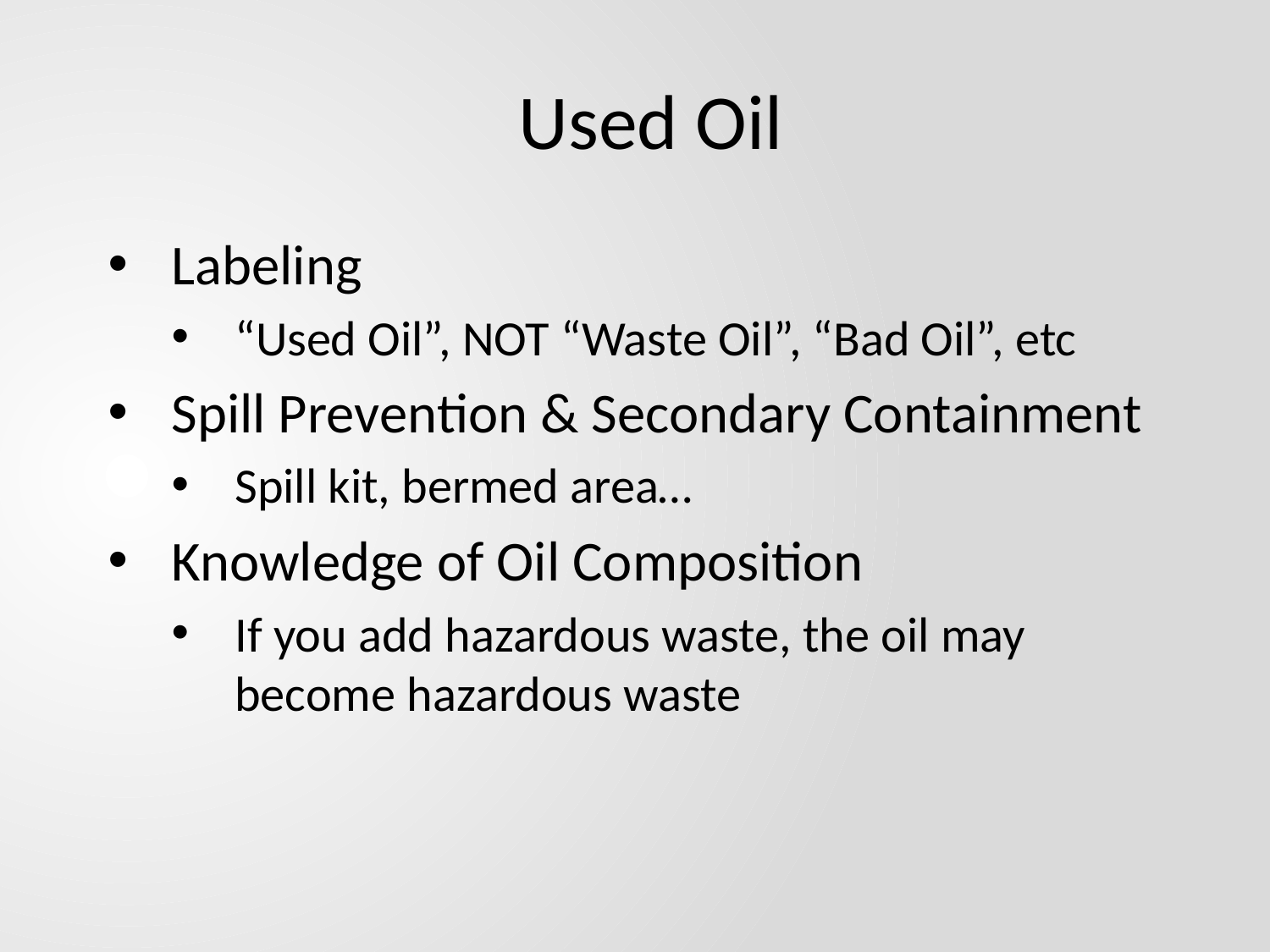

# Used Oil
Labeling
“Used Oil”, NOT “Waste Oil”, “Bad Oil”, etc
Spill Prevention & Secondary Containment
Spill kit, bermed area…
Knowledge of Oil Composition
If you add hazardous waste, the oil may become hazardous waste